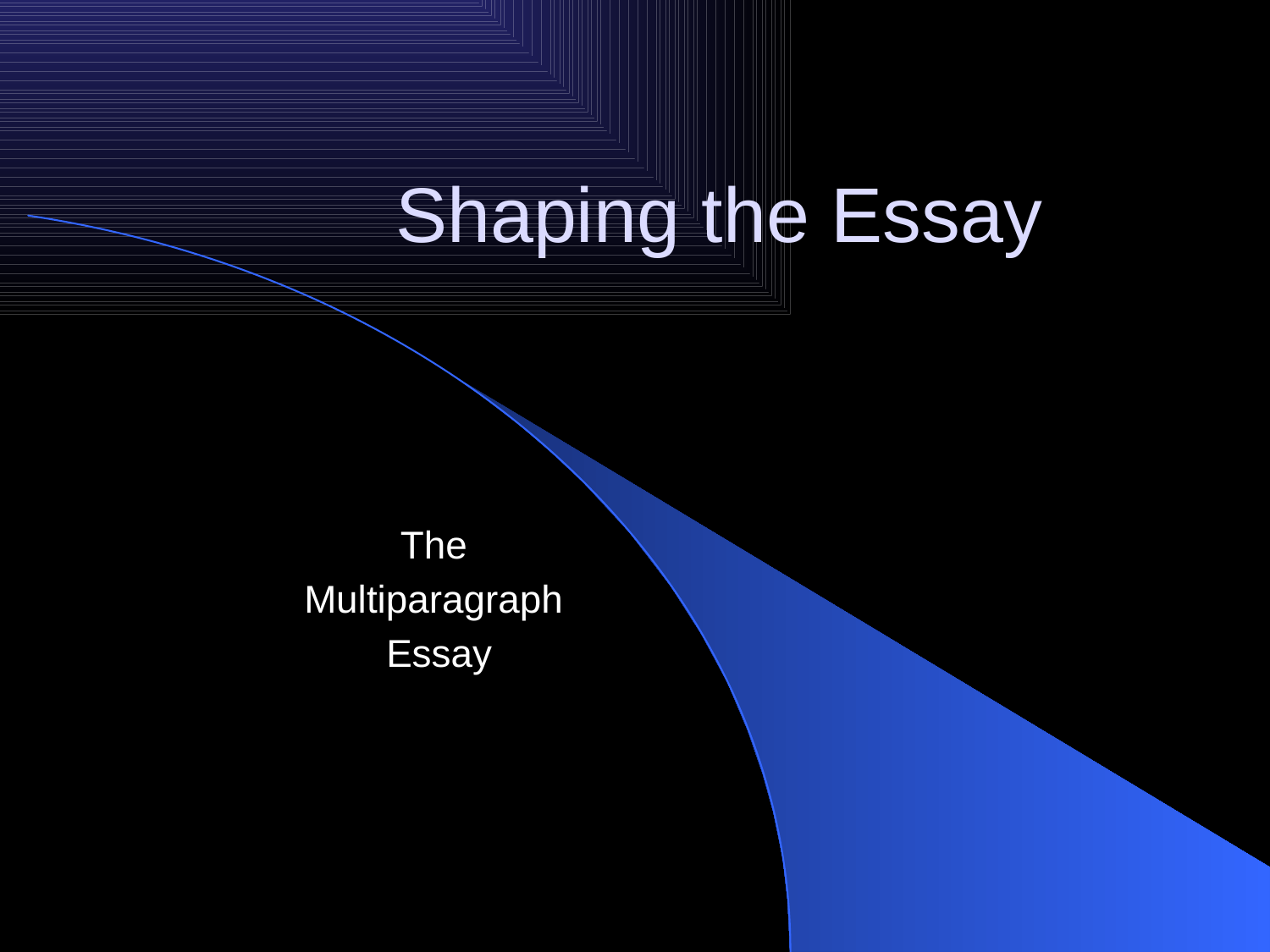

# Shaping the Essay
The
Multiparagraph
Essay